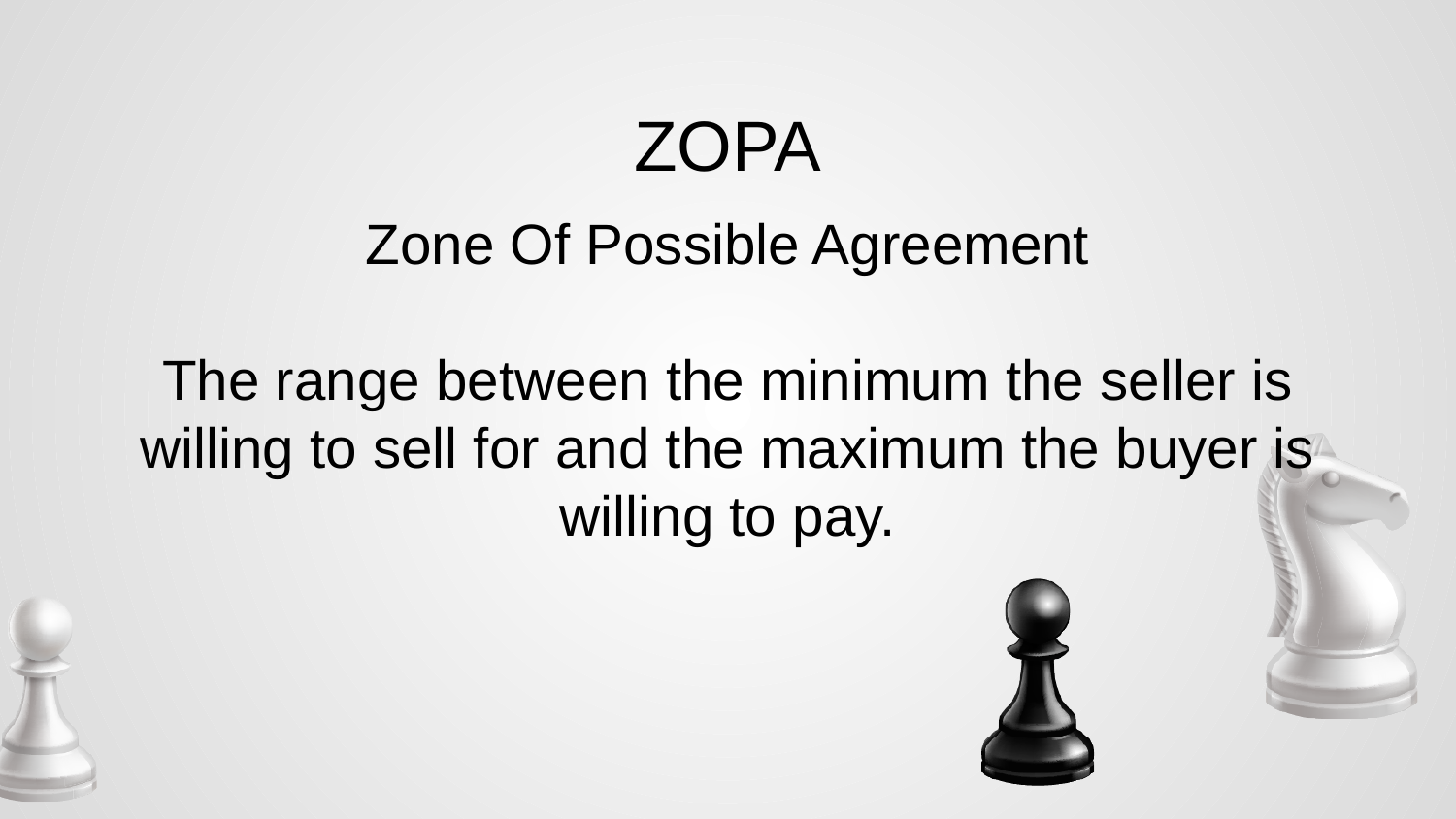

# ZOPA
Zone Of Possible Agreement

The range between the minimum the seller is willing to sell for and the maximum the buyer is willing to pay.